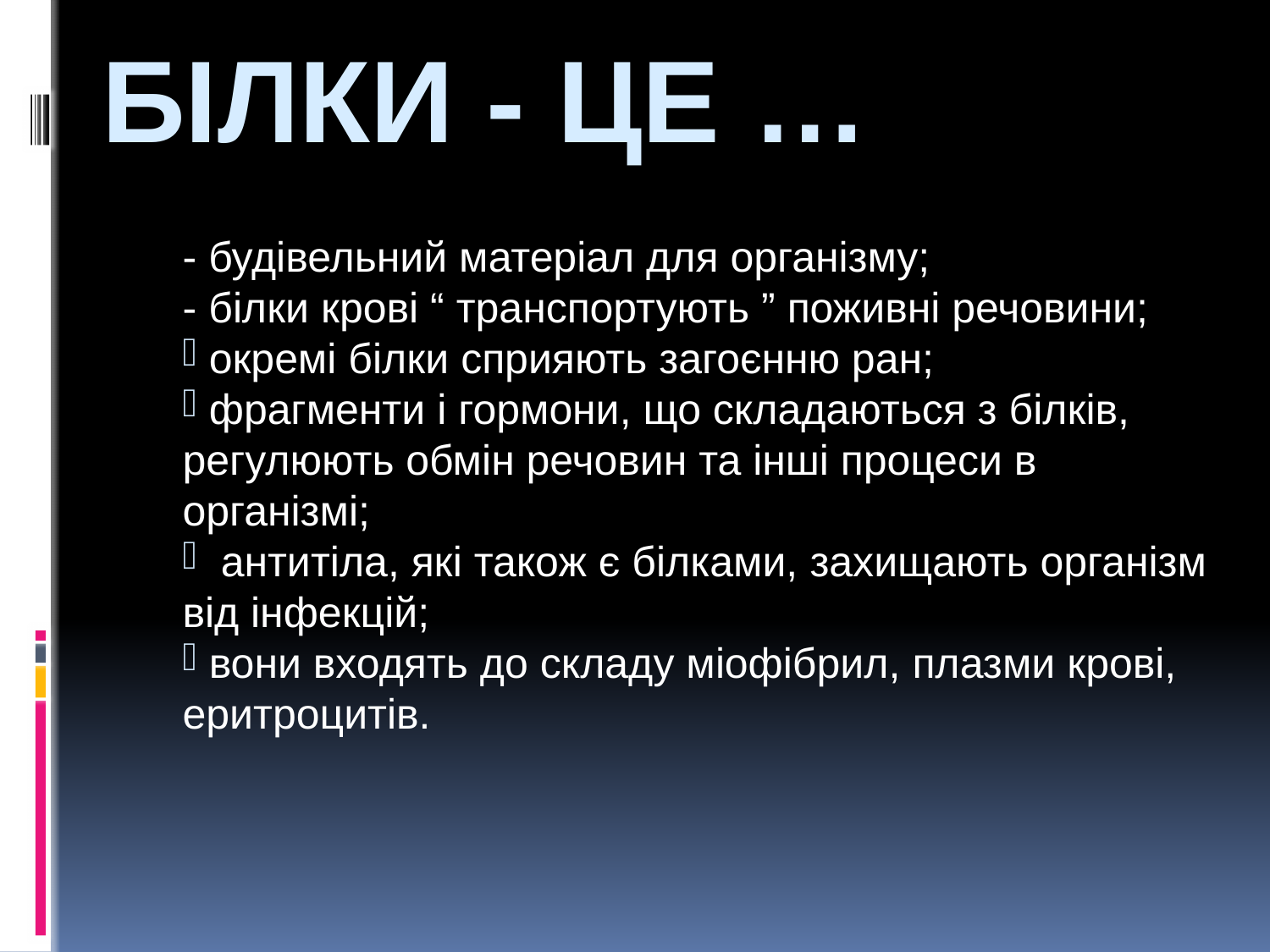

# Білки - це …
- будівельний матеріал для організму;
- білки крові “ транспортують ” поживні речовини;
 окремі білки сприяють загоєнню ран;
 фрагменти і гормони, що складаються з білків, регулюють обмін речовин та інші процеси в організмі;
  антитіла, які також є білками, захищають організм від інфекцій;
 вони входять до складу міофібрил, плазми крові, еритроцитів.